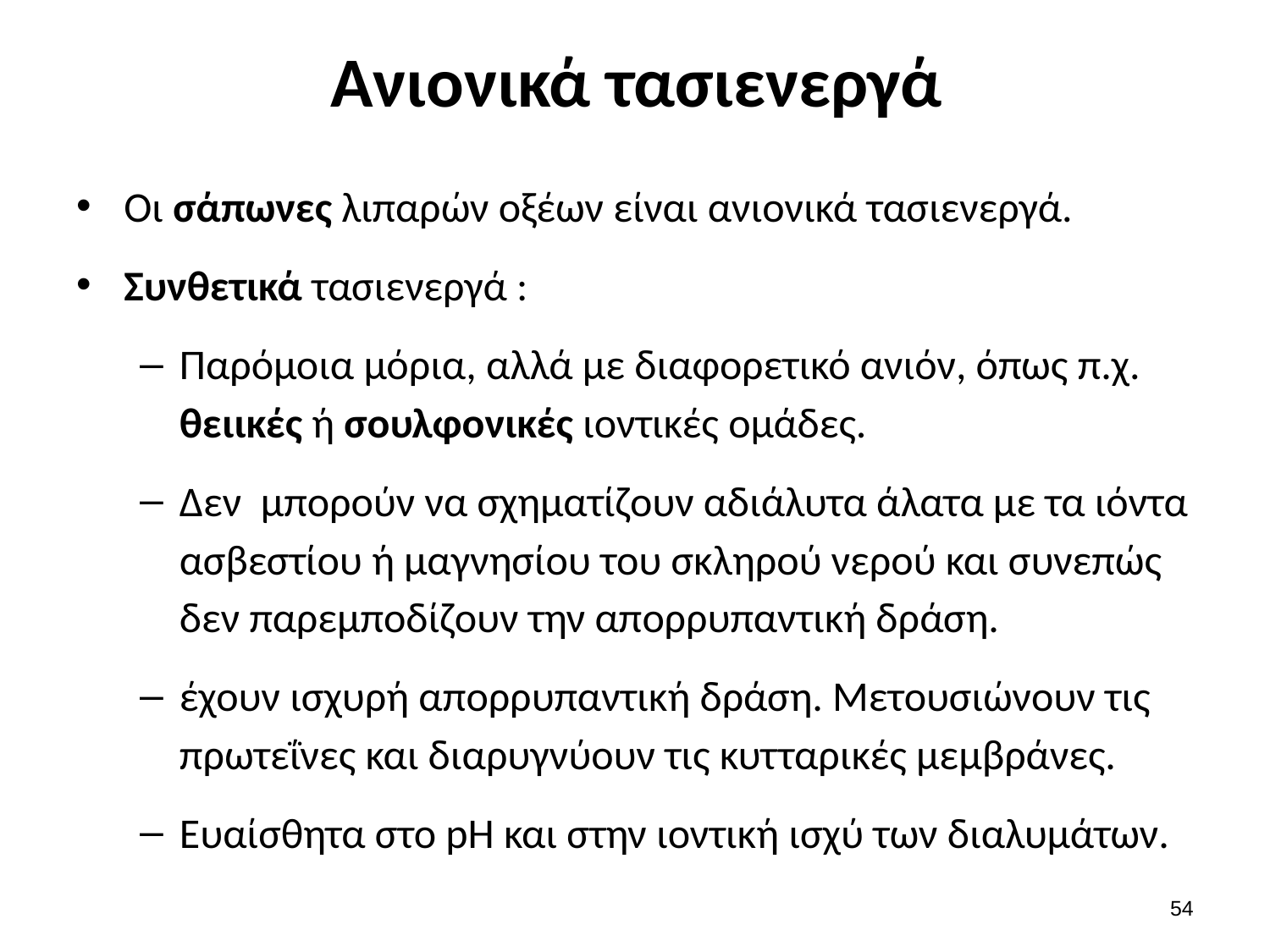

# Ανιονικά τασιενεργά
Οι σάπωνες λιπαρών οξέων είναι ανιονικά τασιενεργά.
Συνθετικά τασιενεργά :
Παρόμοια μόρια, αλλά με διαφορετικό ανιόν, όπως π.χ. θειικές ή σουλφονικές ιοντικές ομάδες.
Δεν  μπορούν να σχηματίζουν αδιάλυτα άλατα με τα ιόντα ασβεστίου ή μαγνησίου του σκληρού νερού και συνεπώς δεν παρεμποδίζουν την απορρυπαντική δράση.
έχουν ισχυρή απορρυπαντική δράση. Μετουσιώνουν τις πρωτεΐνες και διαρυγνύουν τις κυτταρικές μεμβράνες.
Ευαίσθητα στο pH και στην ιοντική ισχύ των διαλυμάτων.
54